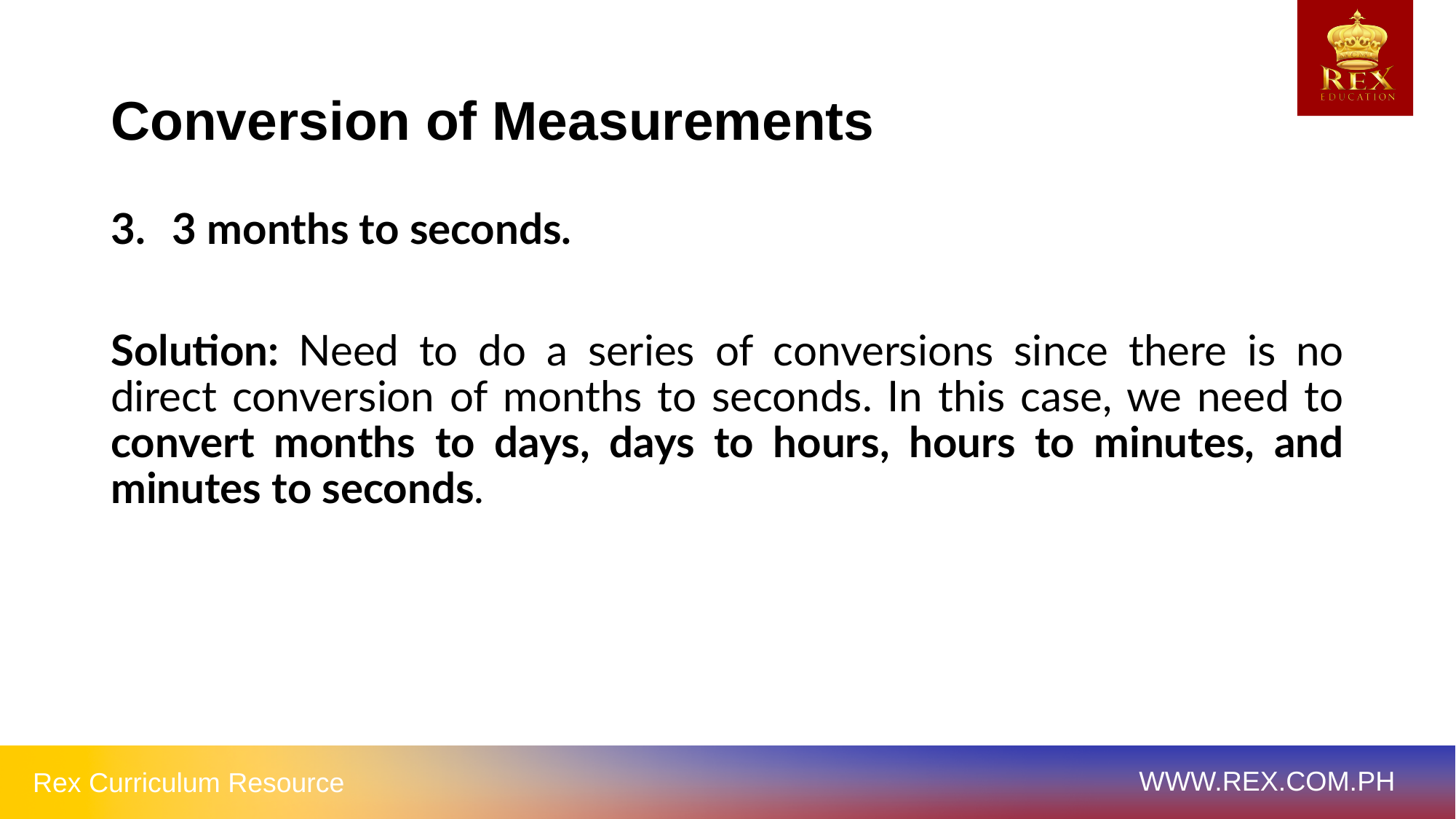

# Conversion of Measurements
3 months to seconds.

Solution: Need to do a series of conversions since there is no direct conversion of months to seconds. In this case, we need to convert months to days, days to hours, hours to minutes, and minutes to seconds.